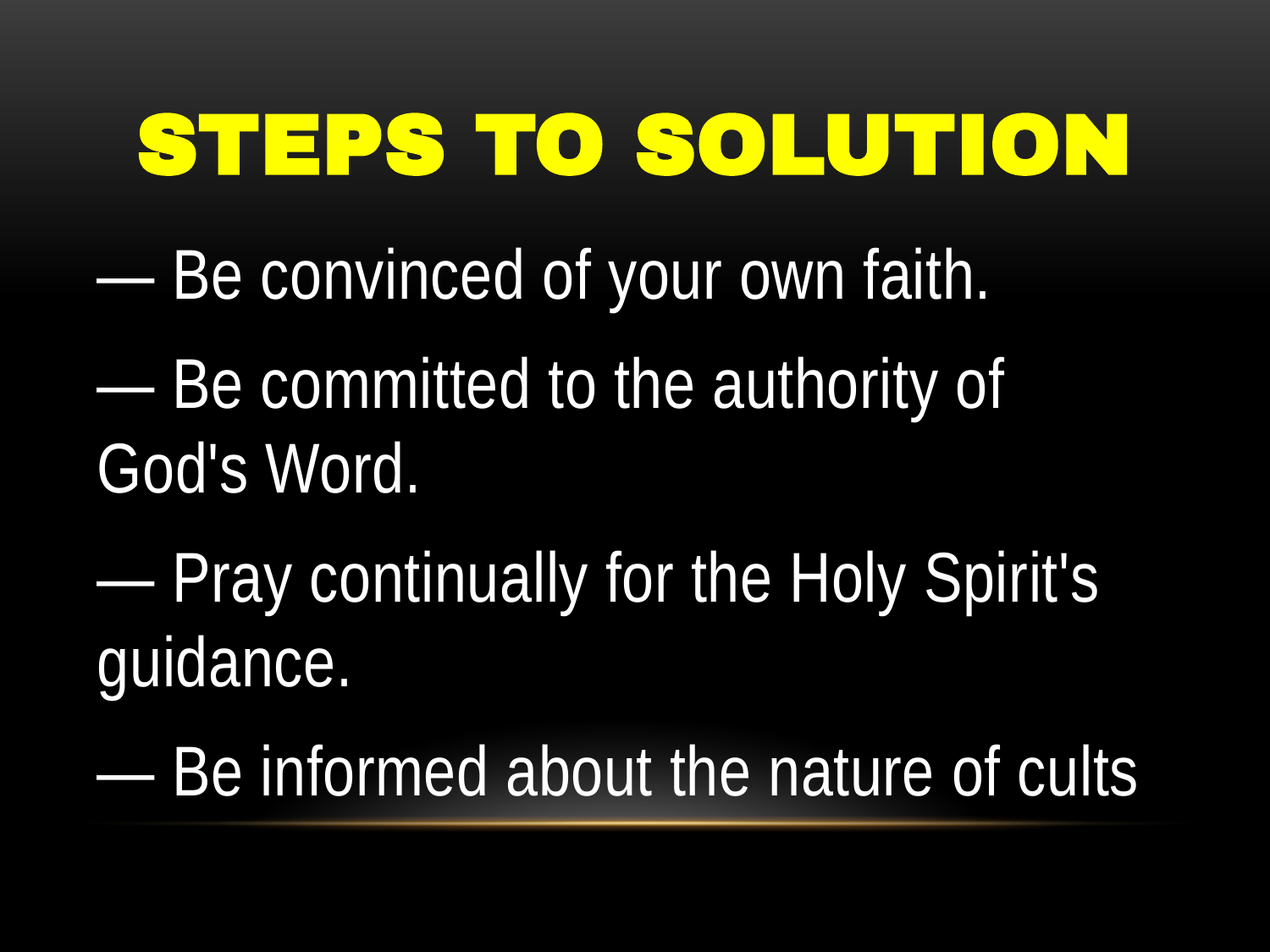

# Steps to Solution
— Be convinced of your own faith.
— Be committed to the authority of God's Word.
— Pray continually for the Holy Spirit's guidance.
— Be informed about the nature of cults